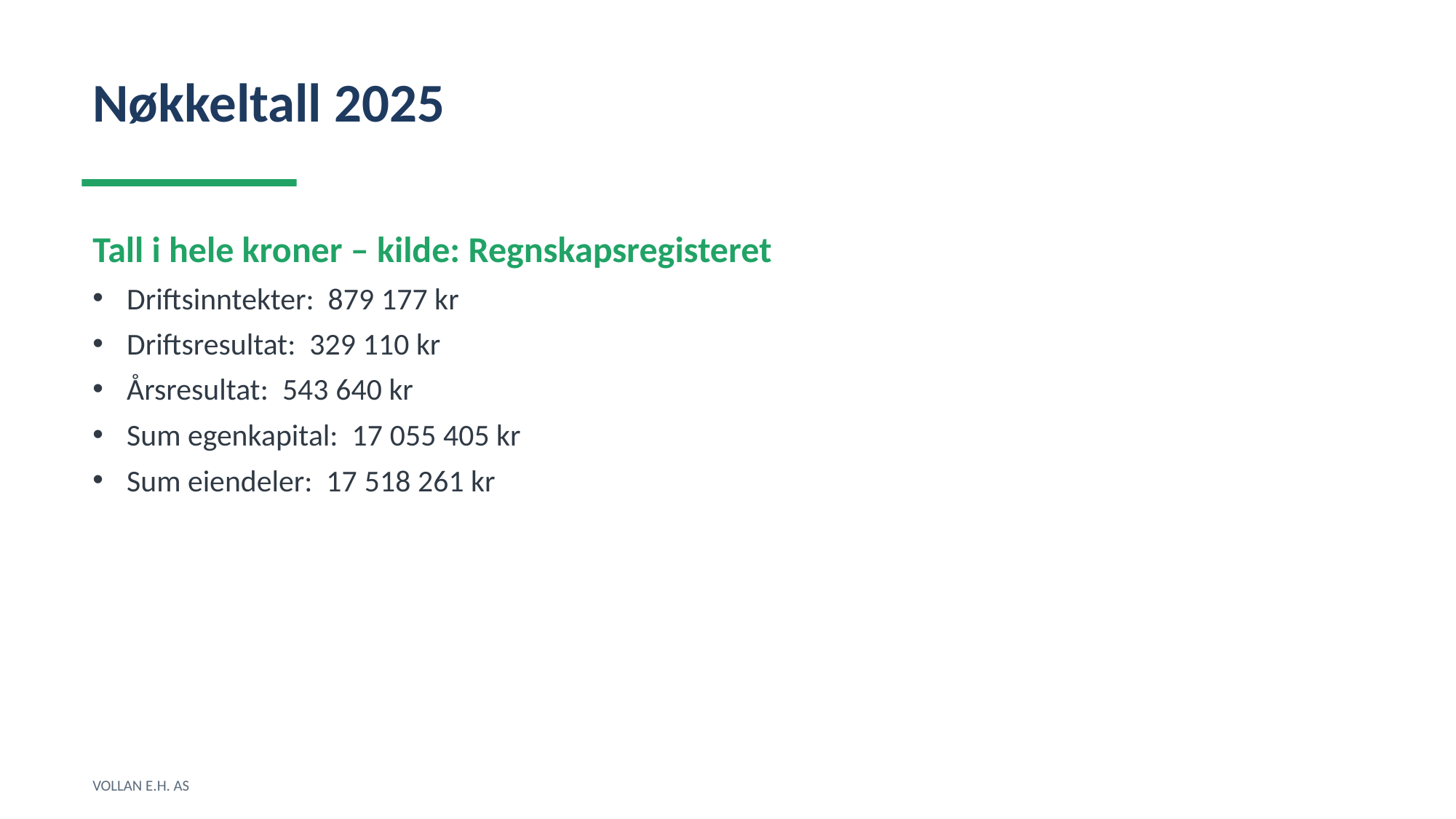

Nøkkeltall 2025

Tall i hele kroner – kilde: Regnskapsregisteret
Driftsinntekter:  879 177 kr
Driftsresultat:  329 110 kr
Årsresultat:  543 640 kr
Sum egenkapital:  17 055 405 kr
Sum eiendeler:  17 518 261 kr
VOLLAN E.H. AS